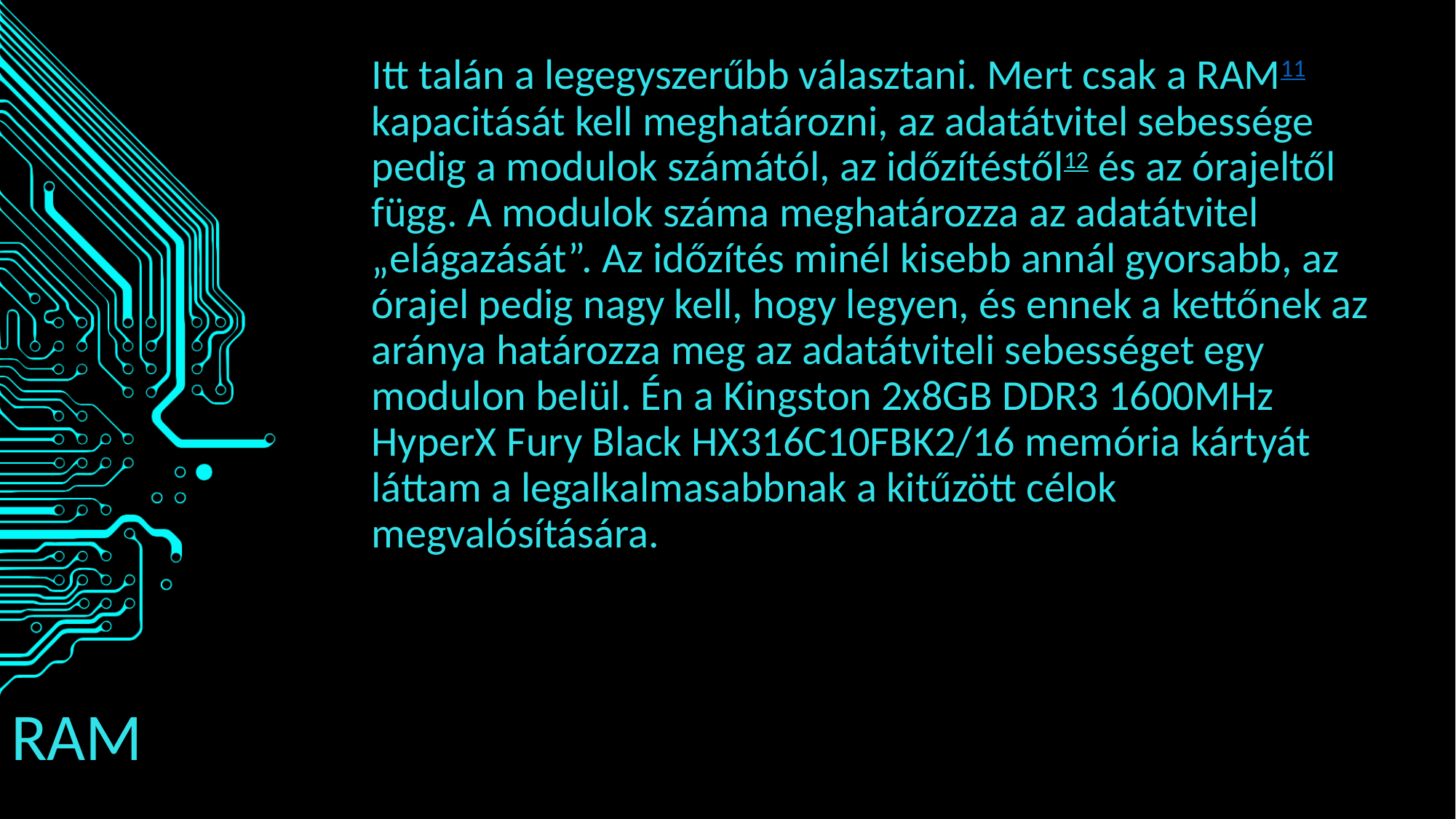

Itt talán a legegyszerűbb választani. Mert csak a RAM11 kapacitását kell meghatározni, az adatátvitel sebessége pedig a modulok számától, az időzítéstől12 és az órajeltől függ. A modulok száma meghatározza az adatátvitel „elágazását”. Az időzítés minél kisebb annál gyorsabb, az órajel pedig nagy kell, hogy legyen, és ennek a kettőnek az aránya határozza meg az adatátviteli sebességet egy modulon belül. Én a Kingston 2x8GB DDR3 1600MHz HyperX Fury Black HX316C10FBK2/16 memória kártyát láttam a legalkalmasabbnak a kitűzött célok megvalósítására.
# RAM